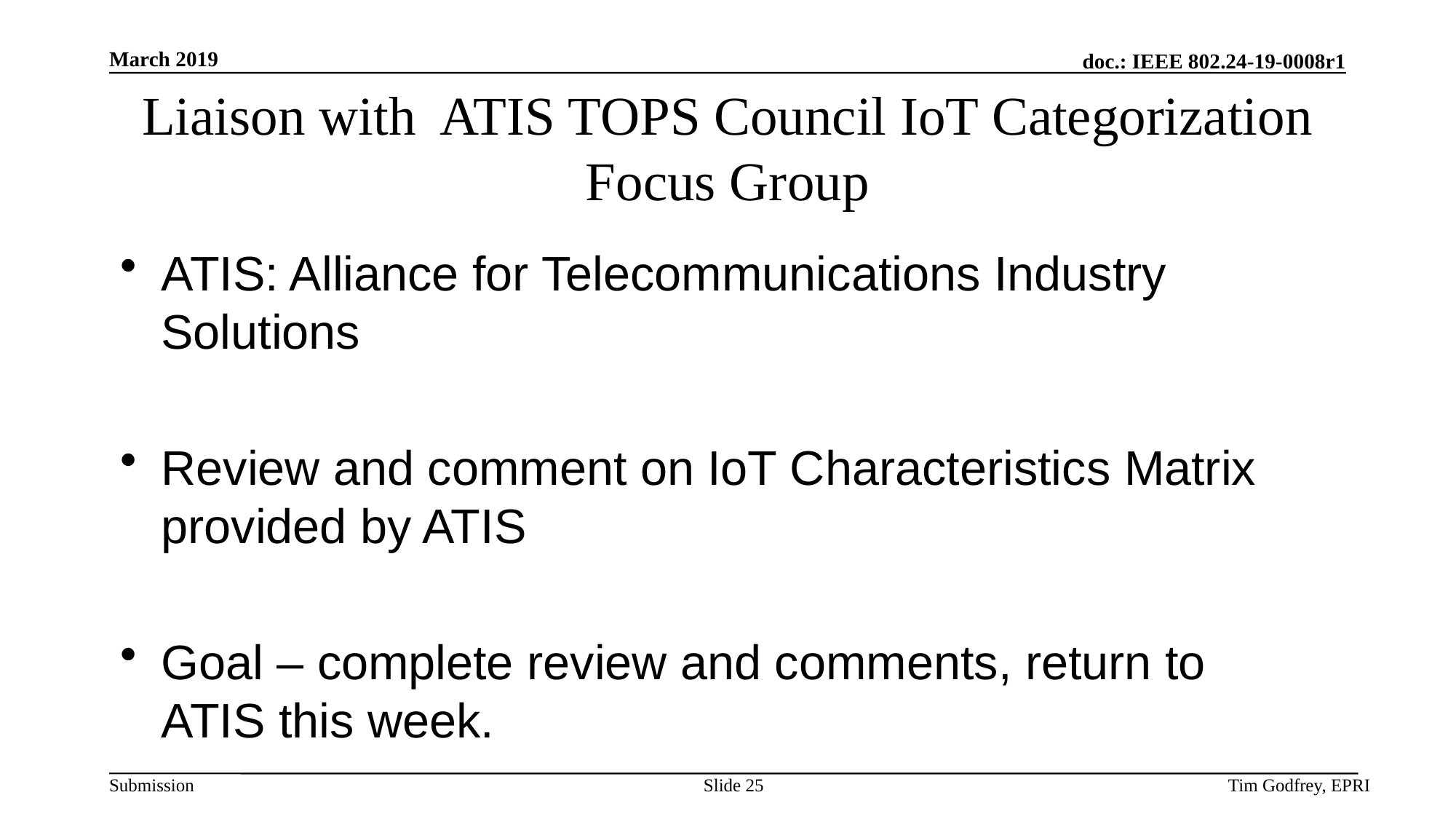

# Liaison with  ATIS TOPS Council IoT Categorization Focus Group
ATIS: Alliance for Telecommunications Industry Solutions

Review and comment on IoT Characteristics Matrix provided by ATIS

Goal – complete review and comments, return to ATIS this week.
Slide 25
Tim Godfrey, EPRI